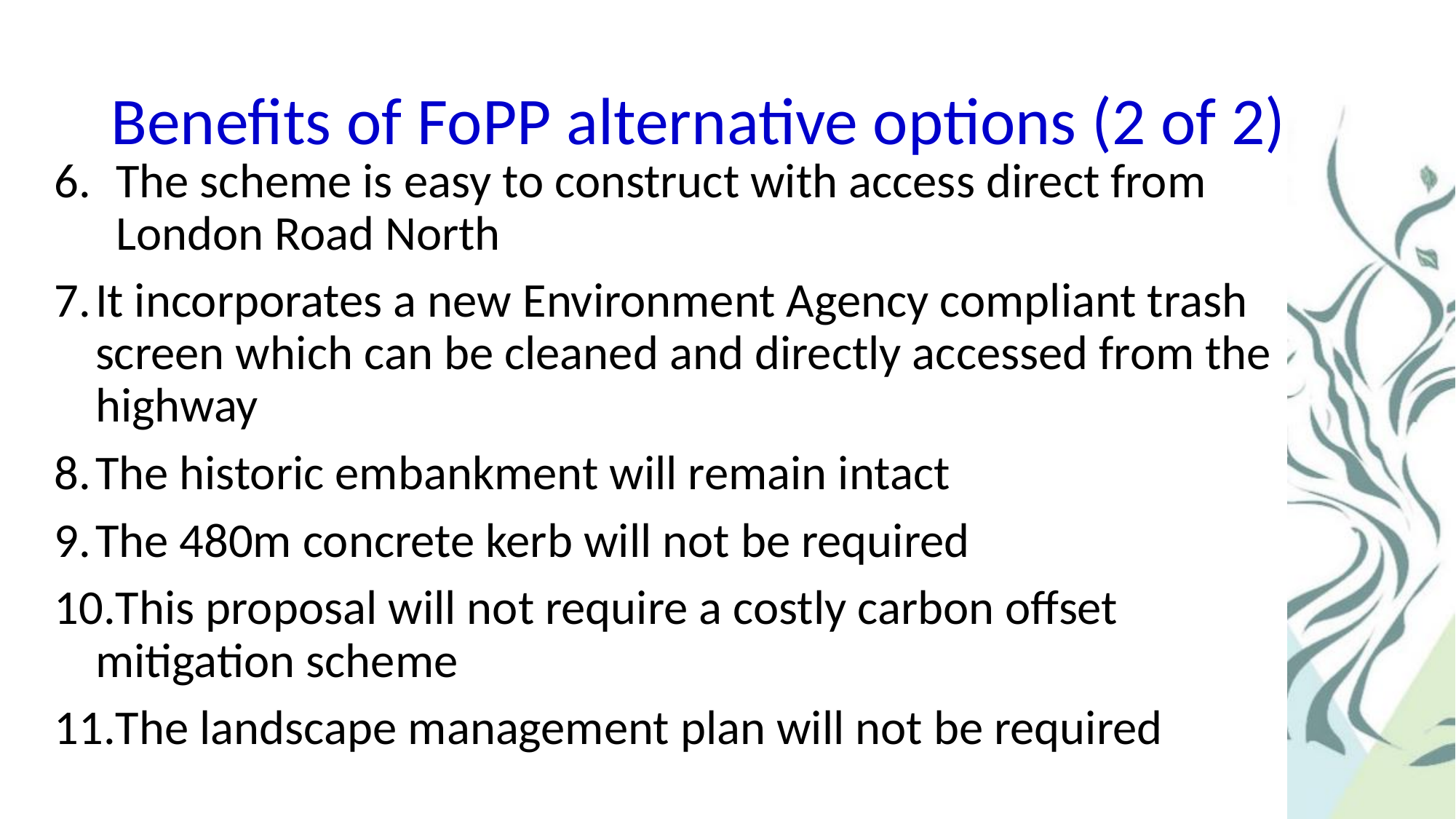

# Benefits of FoPP alternative options (2 of 2)
The scheme is easy to construct with access direct from London Road North
It incorporates a new Environment Agency compliant trash screen which can be cleaned and directly accessed from the highway
The historic embankment will remain intact
The 480m concrete kerb will not be required
This proposal will not require a costly carbon offset mitigation scheme
The landscape management plan will not be required